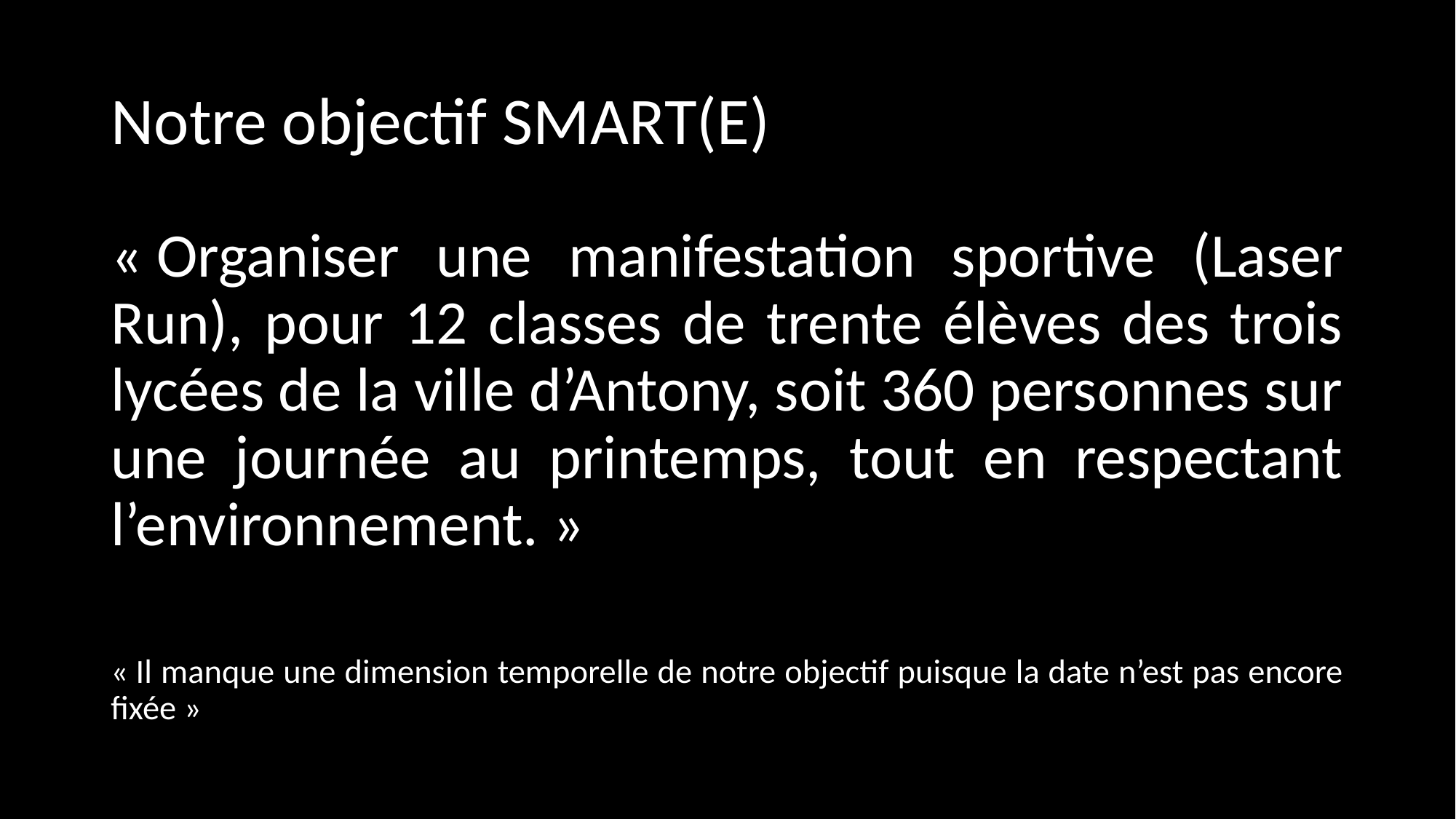

# Notre objectif SMART(E)
« Organiser une manifestation sportive (Laser Run), pour 12 classes de trente élèves des trois lycées de la ville d’Antony, soit 360 personnes sur une journée au printemps, tout en respectant l’environnement. »

« Il manque une dimension temporelle de notre objectif puisque la date n’est pas encore fixée »